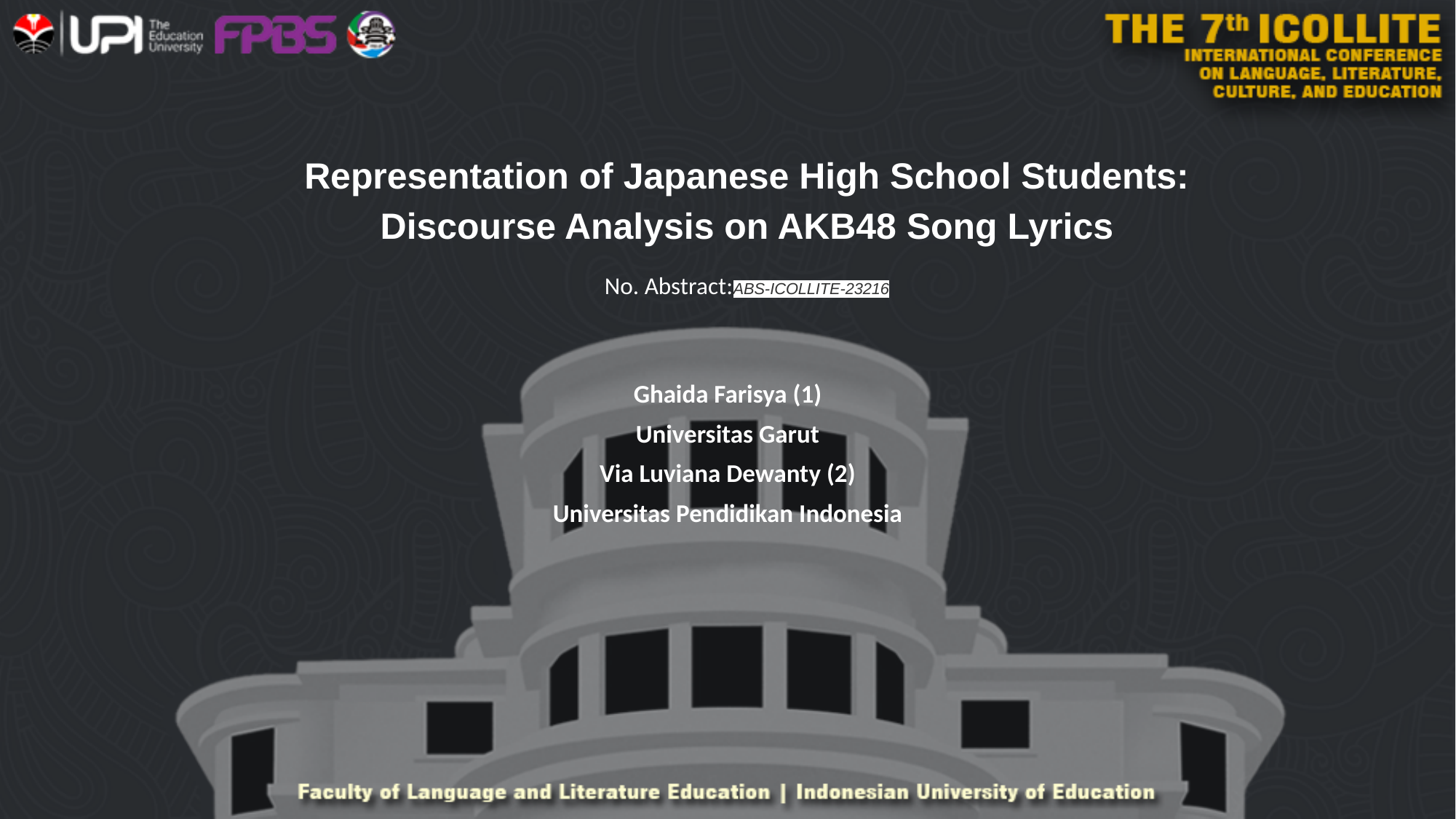

# Representation of Japanese High School Students: Discourse Analysis on AKB48 Song Lyrics
No. Abstract:ABS-ICOLLITE-23216
Ghaida Farisya (1)
Universitas Garut
Via Luviana Dewanty (2)
Universitas Pendidikan Indonesia